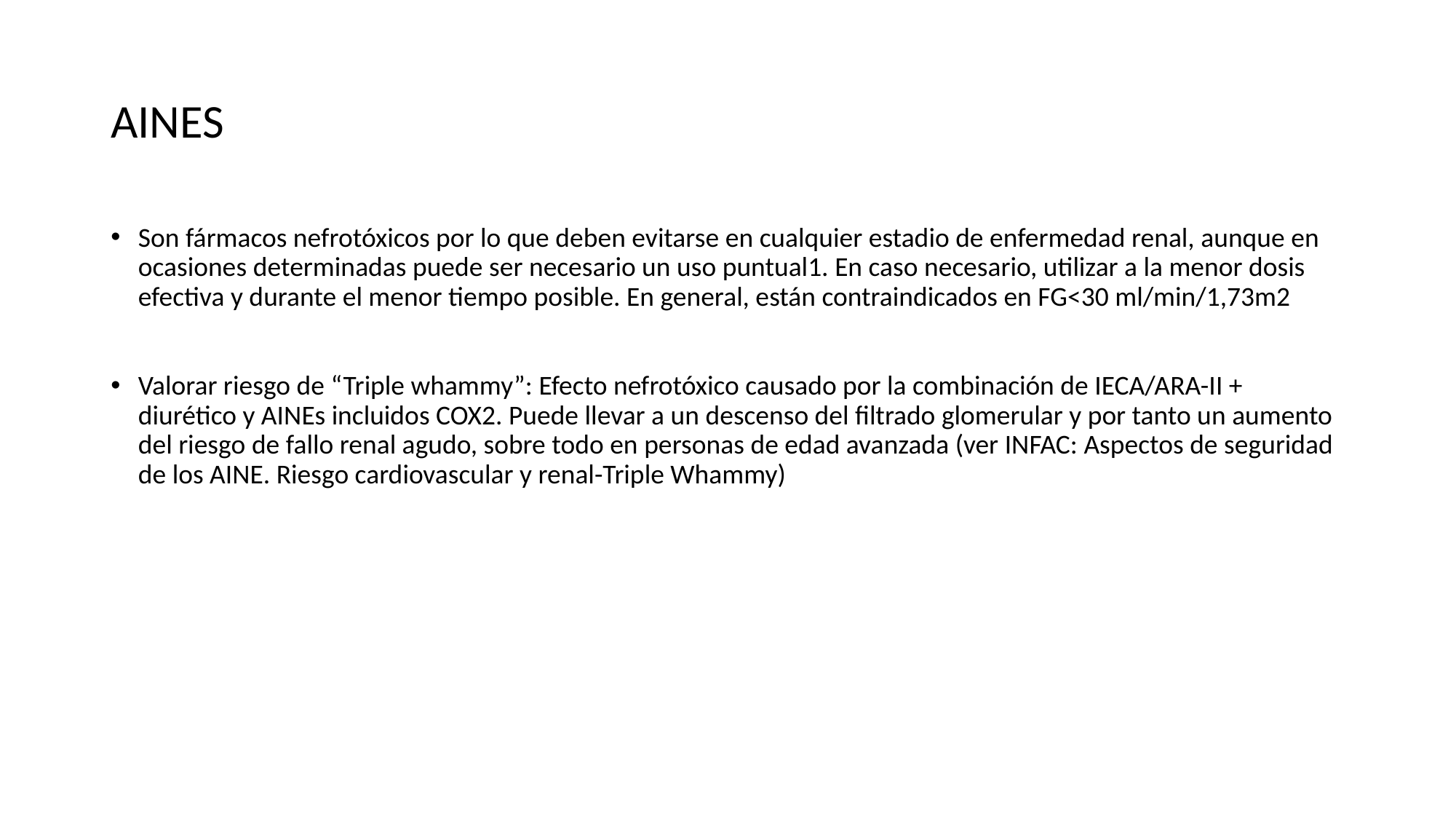

# AINES
Son fármacos nefrotóxicos por lo que deben evitarse en cualquier estadio de enfermedad renal, aunque en ocasiones determinadas puede ser necesario un uso puntual1. En caso necesario, utilizar a la menor dosis efectiva y durante el menor tiempo posible. En general, están contraindicados en FG<30 ml/min/1,73m2

Valorar riesgo de “Triple whammy”: Efecto nefrotóxico causado por la combinación de IECA/ARA-II + diurético y AINEs incluidos COX2. Puede llevar a un descenso del filtrado glomerular y por tanto un aumento del riesgo de fallo renal agudo, sobre todo en personas de edad avanzada (ver INFAC: Aspectos de seguridad de los AINE. Riesgo cardiovascular y renal-Triple Whammy)